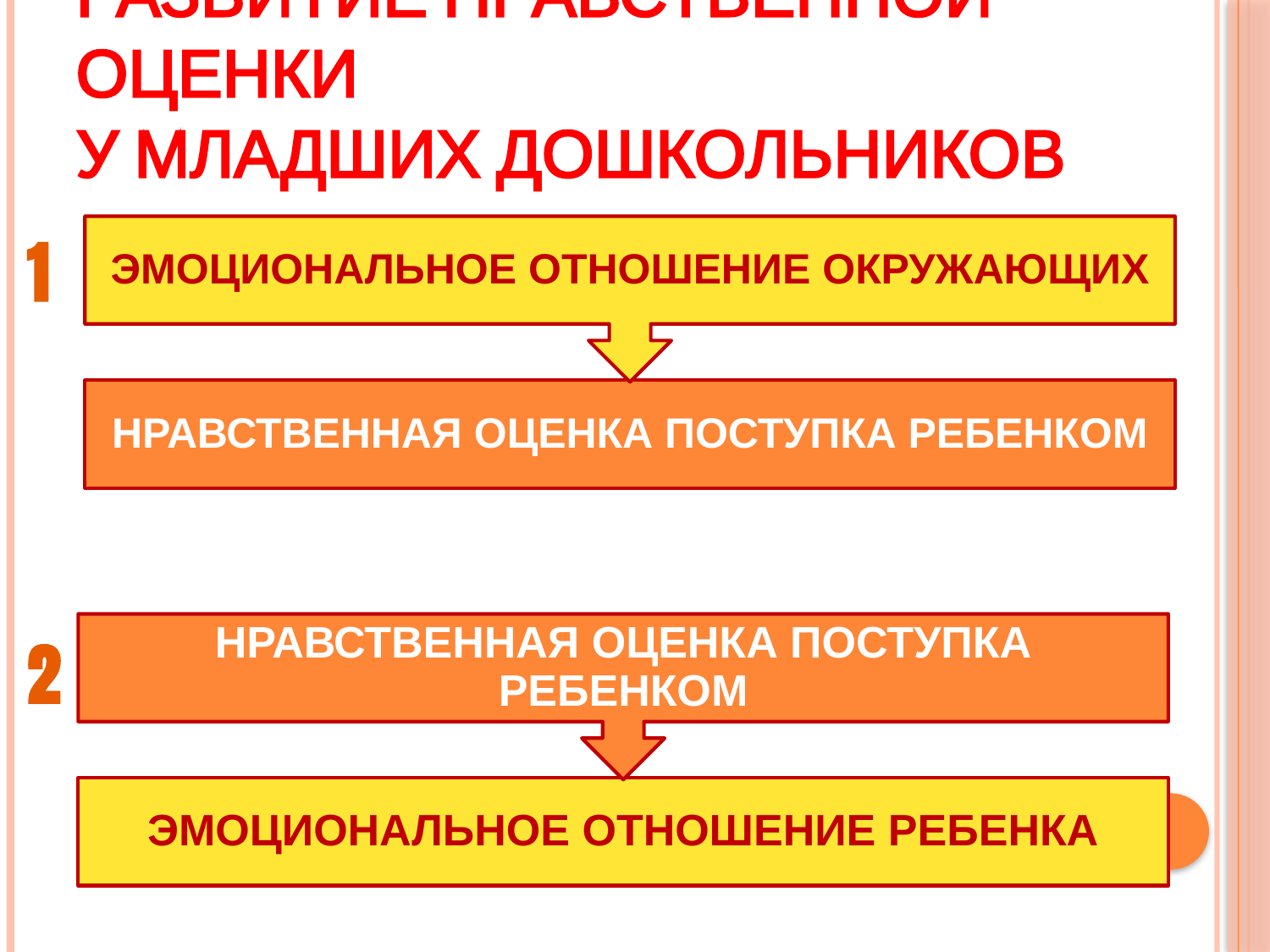

# Развитие нравственной оценки у младших дошкольников
Нравственная оценка поступка ребенком
Эмоциональное отношение окружающих
1
Эмоциональное отношение ребенка
Нравственная оценка поступка ребенком
2